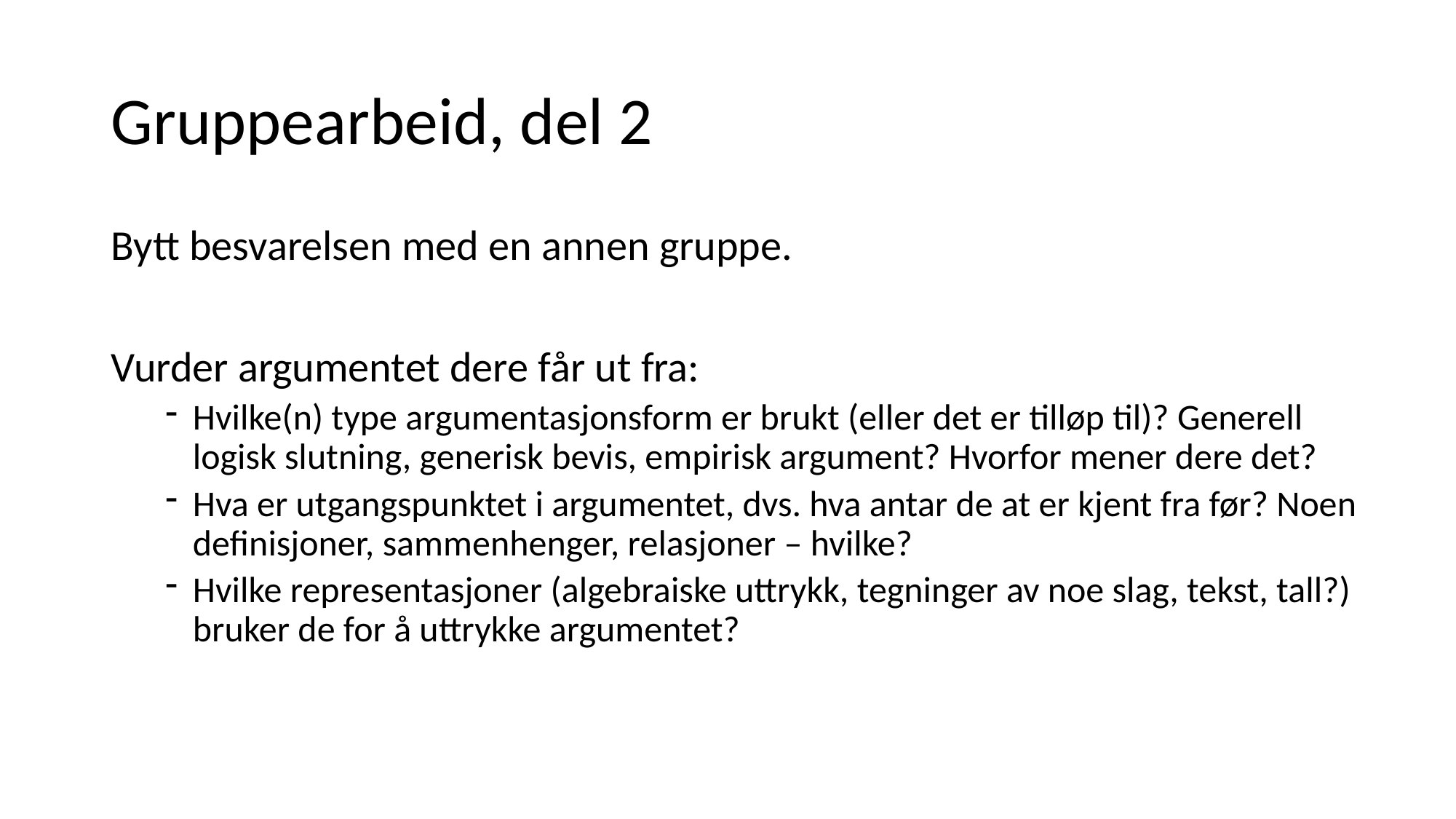

# Gruppearbeid, del 2
Bytt besvarelsen med en annen gruppe.

Vurder argumentet dere får ut fra:
Hvilke(n) type argumentasjonsform er brukt (eller det er tilløp til)? Generell logisk slutning, generisk bevis, empirisk argument? Hvorfor mener dere det?
Hva er utgangspunktet i argumentet, dvs. hva antar de at er kjent fra før? Noen definisjoner, sammenhenger, relasjoner – hvilke?
Hvilke representasjoner (algebraiske uttrykk, tegninger av noe slag, tekst, tall?) bruker de for å uttrykke argumentet?